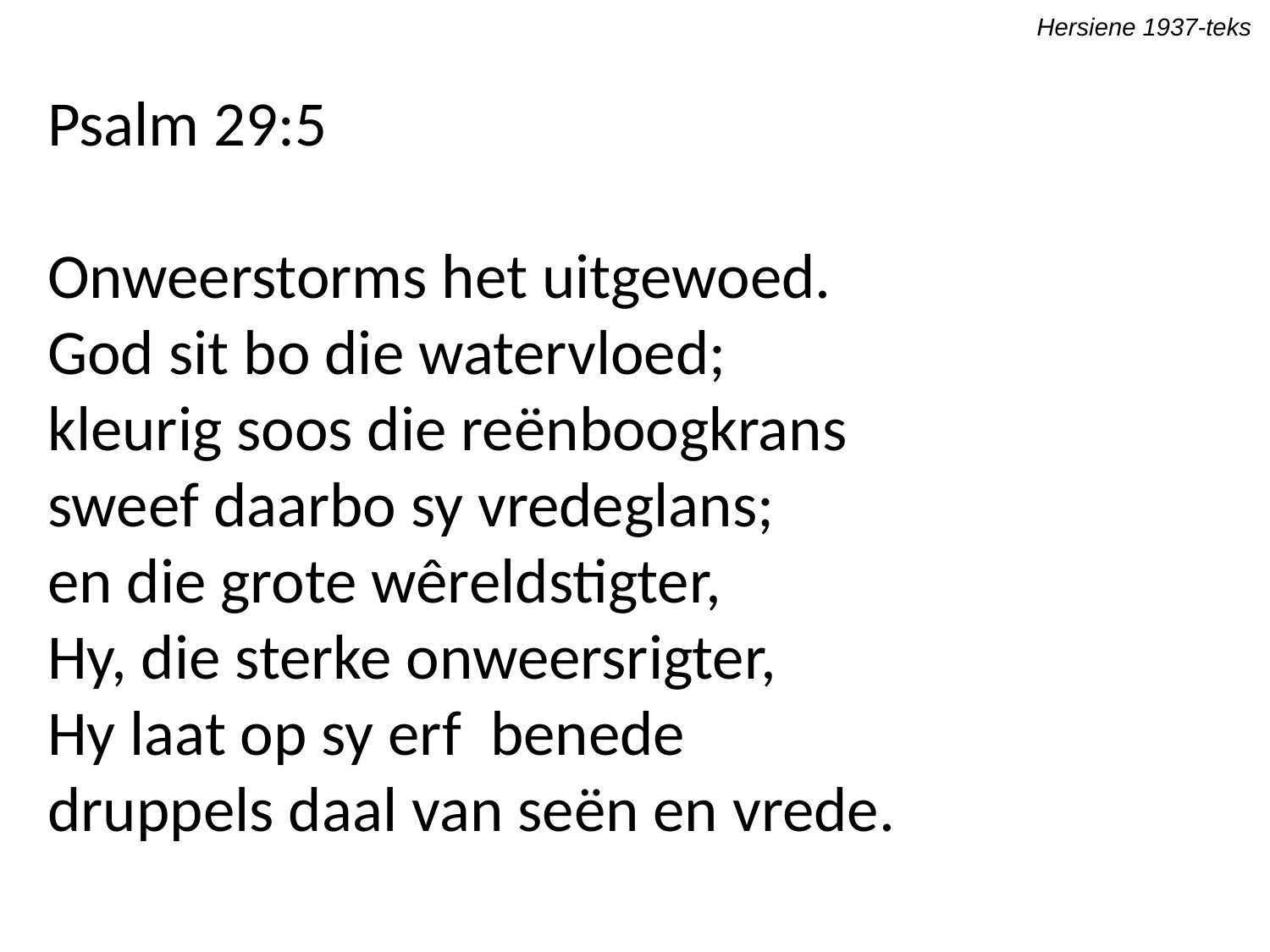

Hersiene 1937-teks
Psalm 29:5

Onweerstorms het uitgewoed.
God sit bo die watervloed;
kleurig soos die reënboogkrans
sweef daarbo sy vredeglans;
en die grote wêreldstigter,
Hy, die sterke onweersrigter,
Hy laat op sy erf  benede
druppels daal van seën en vrede.